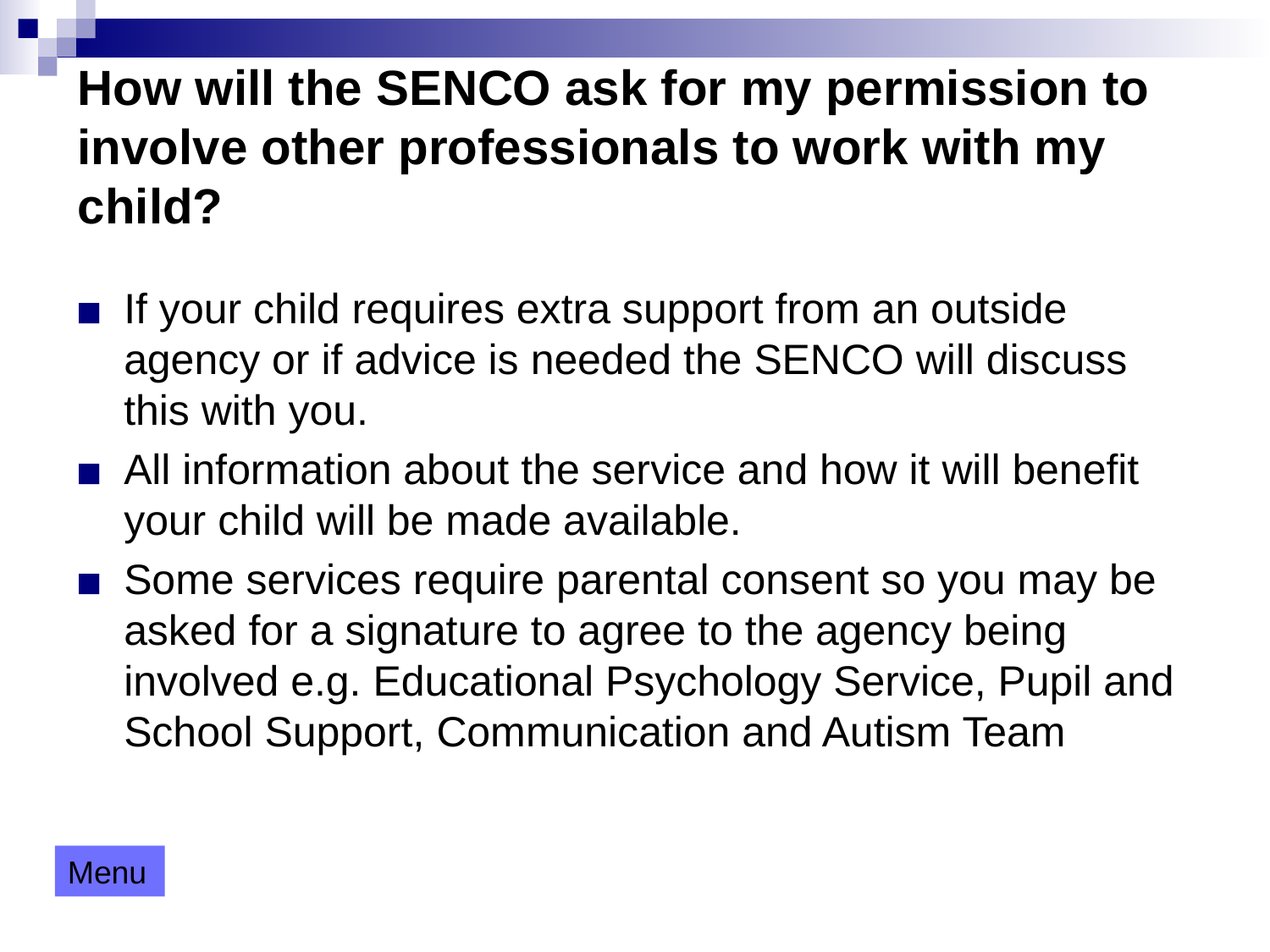

# How will the SENCO ask for my permission to involve other professionals to work with my child?
If your child requires extra support from an outside agency or if advice is needed the SENCO will discuss this with you.
All information about the service and how it will benefit your child will be made available.
Some services require parental consent so you may be asked for a signature to agree to the agency being involved e.g. Educational Psychology Service, Pupil and School Support, Communication and Autism Team
Menu